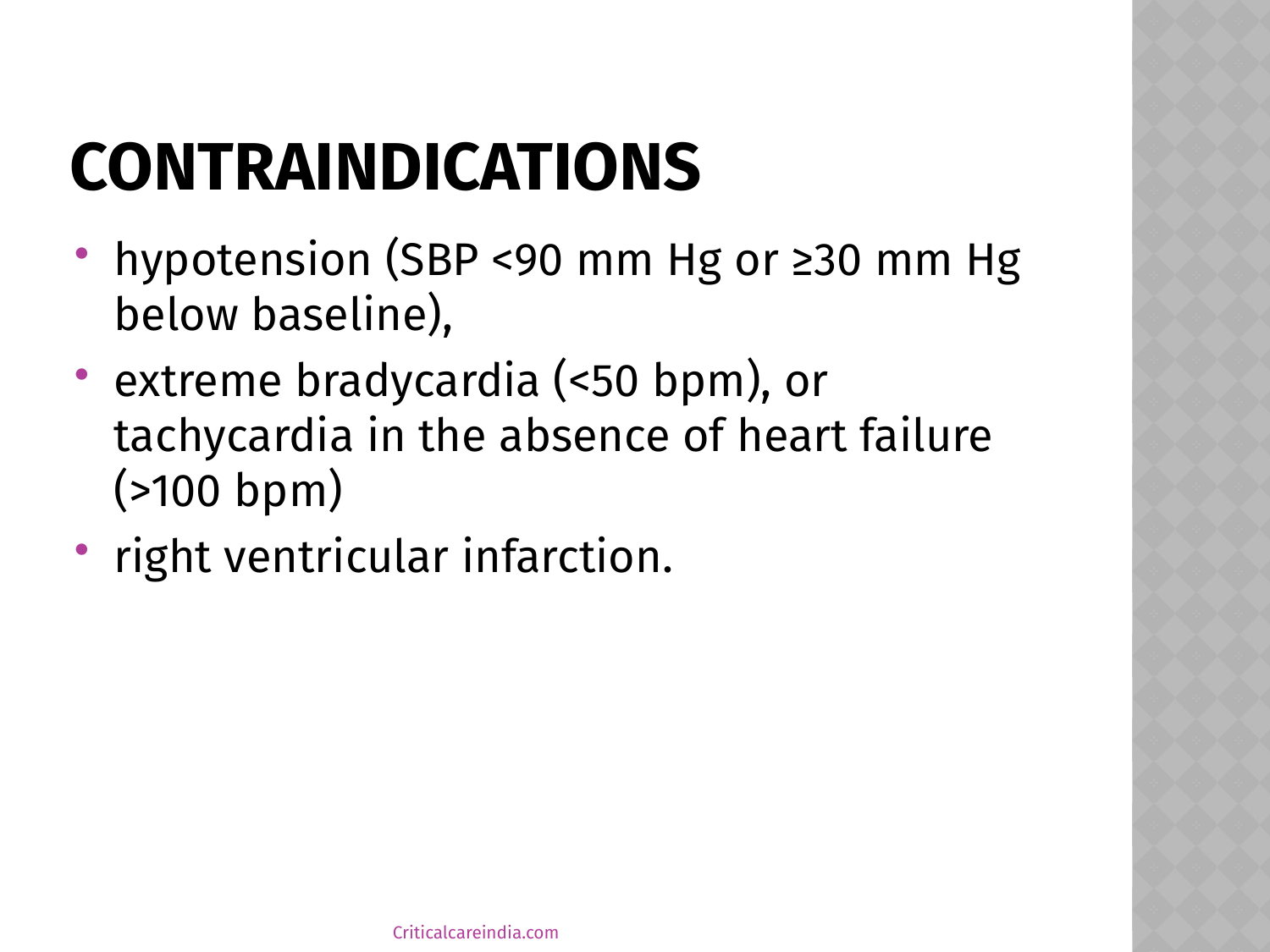

# contraindications
hypotension (SBP <90 mm Hg or ≥30 mm Hg below baseline),
extreme bradycardia (<50 bpm), or tachycardia in the absence of heart failure (>100 bpm)
right ventricular infarction.
Criticalcareindia.com